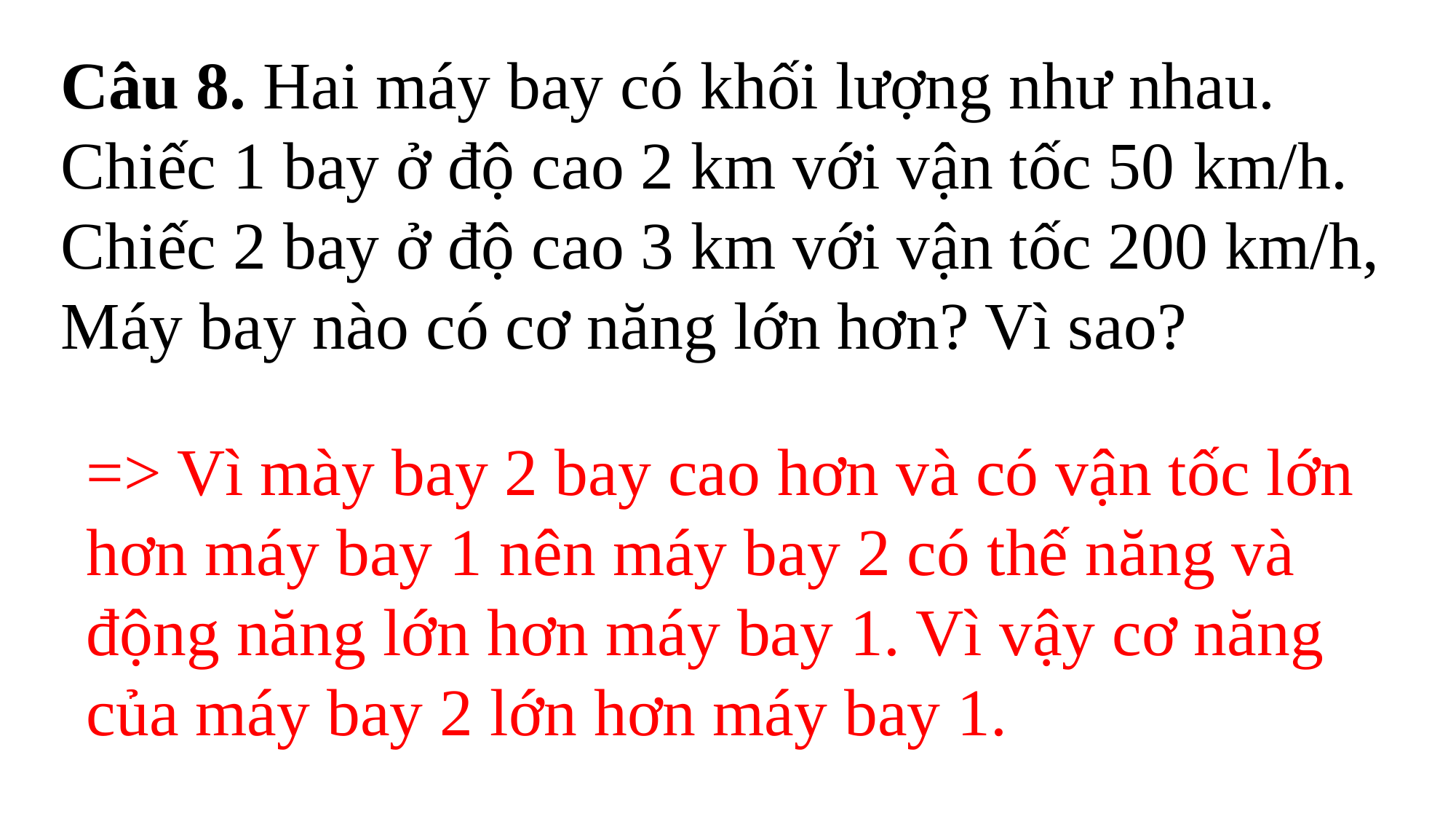

Câu 8. Hai máy bay có khối lượng như nhau. Chiếc 1 bay ở độ cao 2 km với vận tốc 50 km/h. Chiếc 2 bay ở độ cao 3 km với vận tốc 200 km/h, Máy bay nào có cơ năng lớn hơn? Vì sao?
=> Vì mày bay 2 bay cao hơn và có vận tốc lớn hơn máy bay 1 nên máy bay 2 có thế năng và động năng lớn hơn máy bay 1. Vì vậy cơ năng của máy bay 2 lớn hơn máy bay 1.